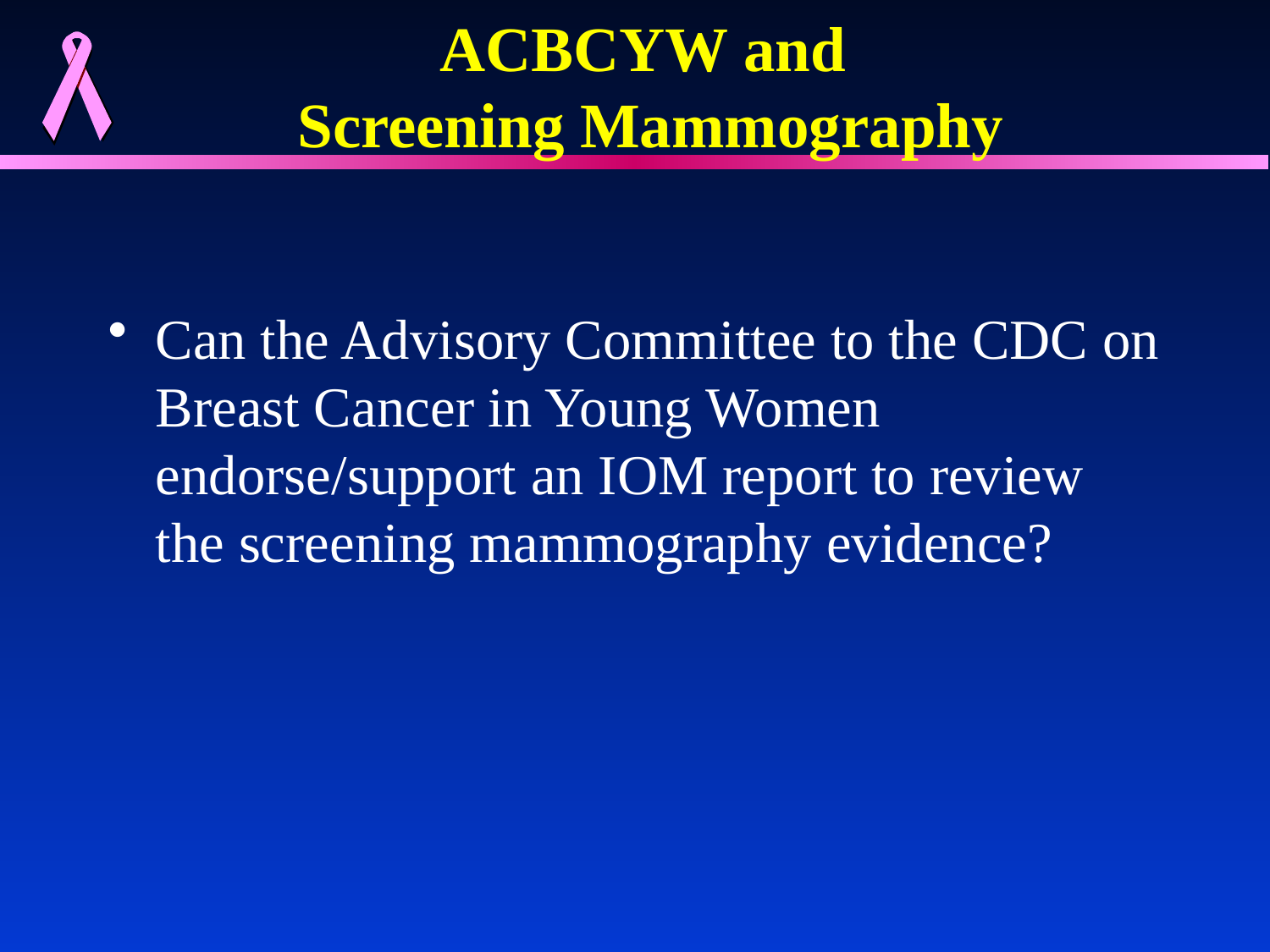

# ACBCYW and Screening Mammography
Can the Advisory Committee to the CDC on Breast Cancer in Young Women endorse/support an IOM report to review the screening mammography evidence?